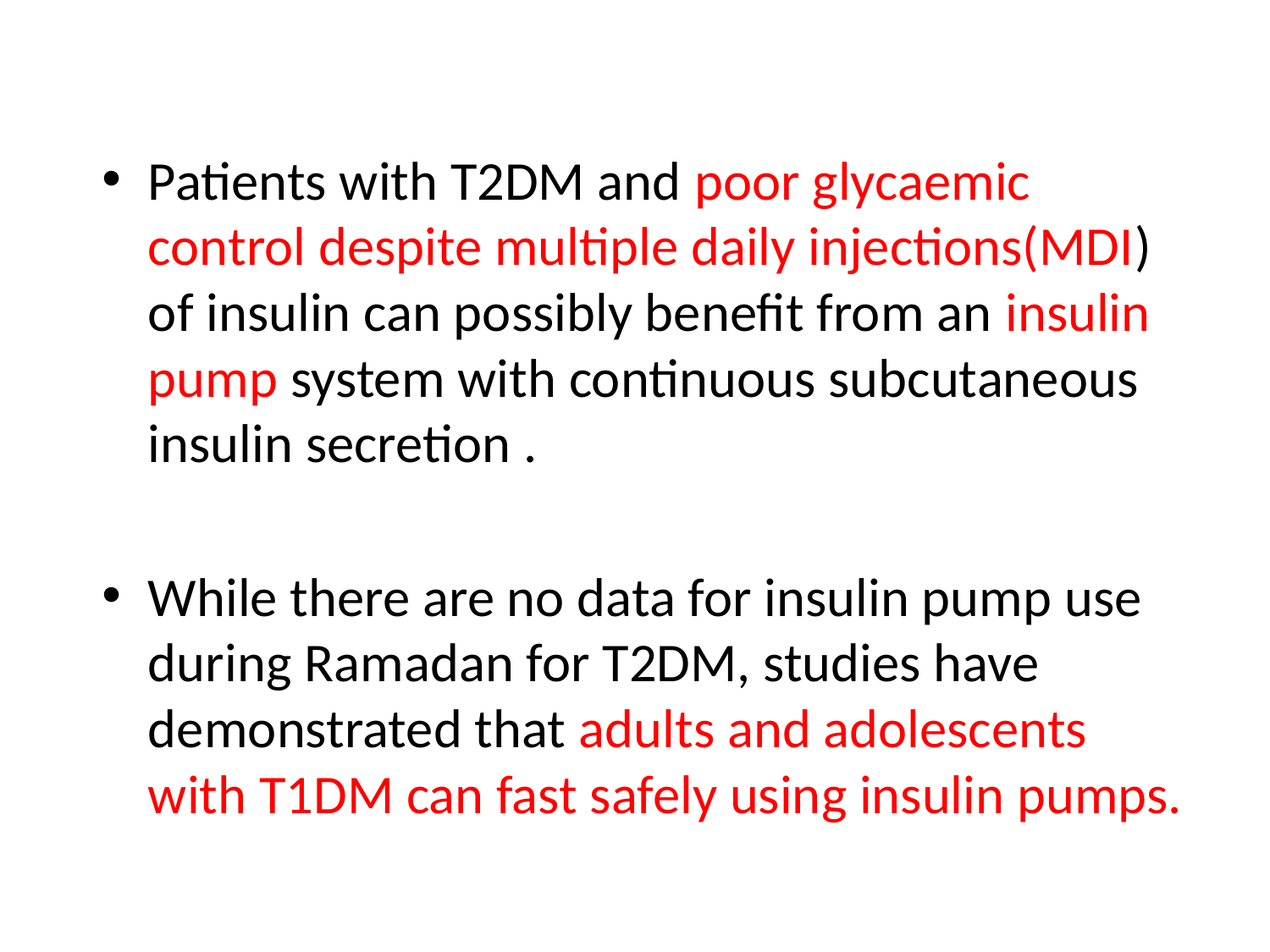

Patients with T2DM and poor glycaemic control despite multiple daily injections(MDI) of insulin can possibly benefit from an insulin pump system with continuous subcutaneous insulin secretion .

While there are no data for insulin pump use during Ramadan for T2DM, studies have demonstrated that adults and adolescents with T1DM can fast safely using insulin pumps.